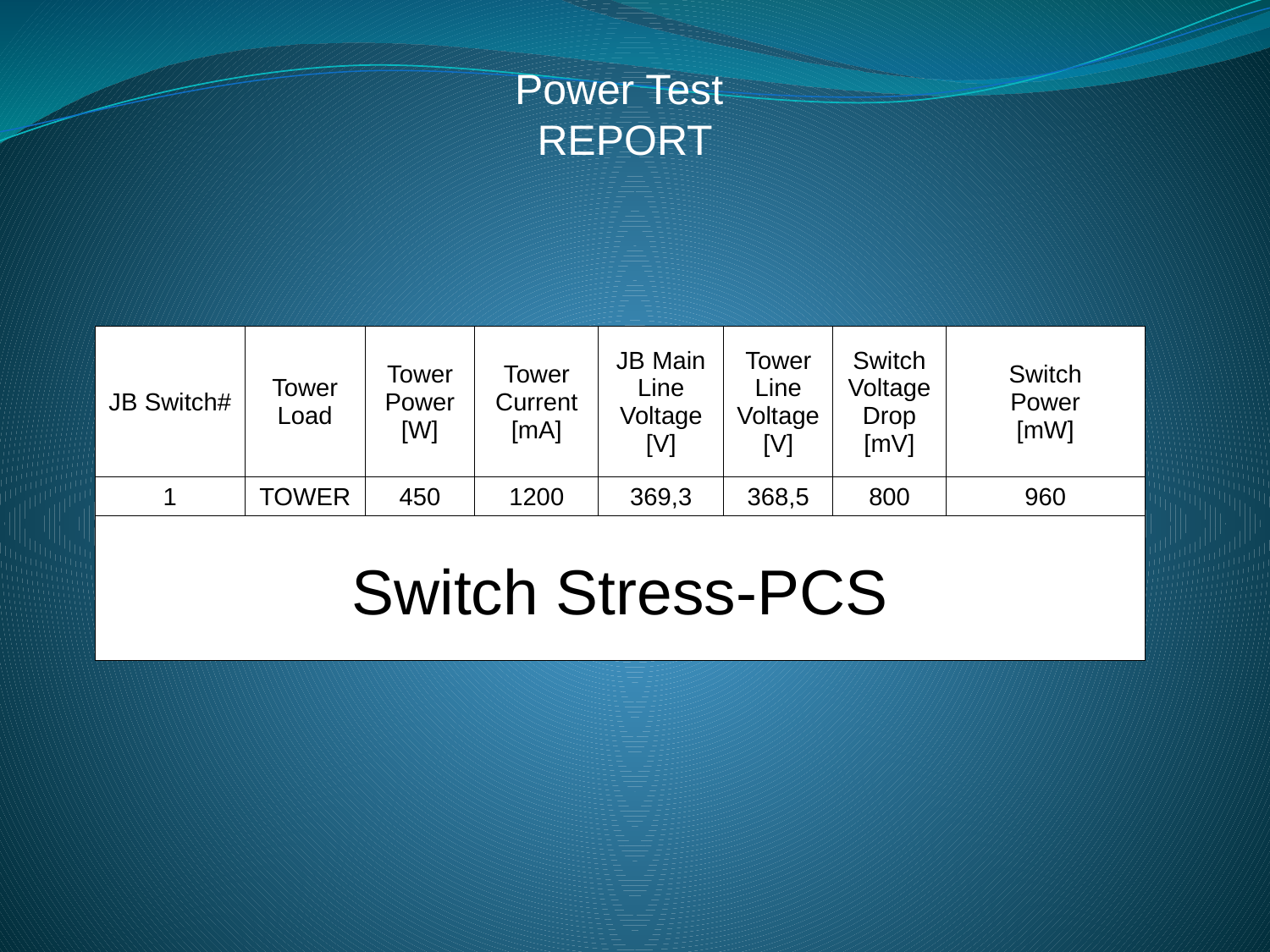

Power Test
REPORT
| JB Switch# | Tower Load | Tower Power [W] | Tower Current [mA] | JB Main Line Voltage [V] | Tower Line Voltage [V] | Switch Voltage Drop [mV] | Switch Power [mW] |
| --- | --- | --- | --- | --- | --- | --- | --- |
| 1 | TOWER | 450 | 1200 | 369,3 | 368,5 | 800 | 960 |
| Switch Stress-PCS |  |  |  |  |  |  |  |